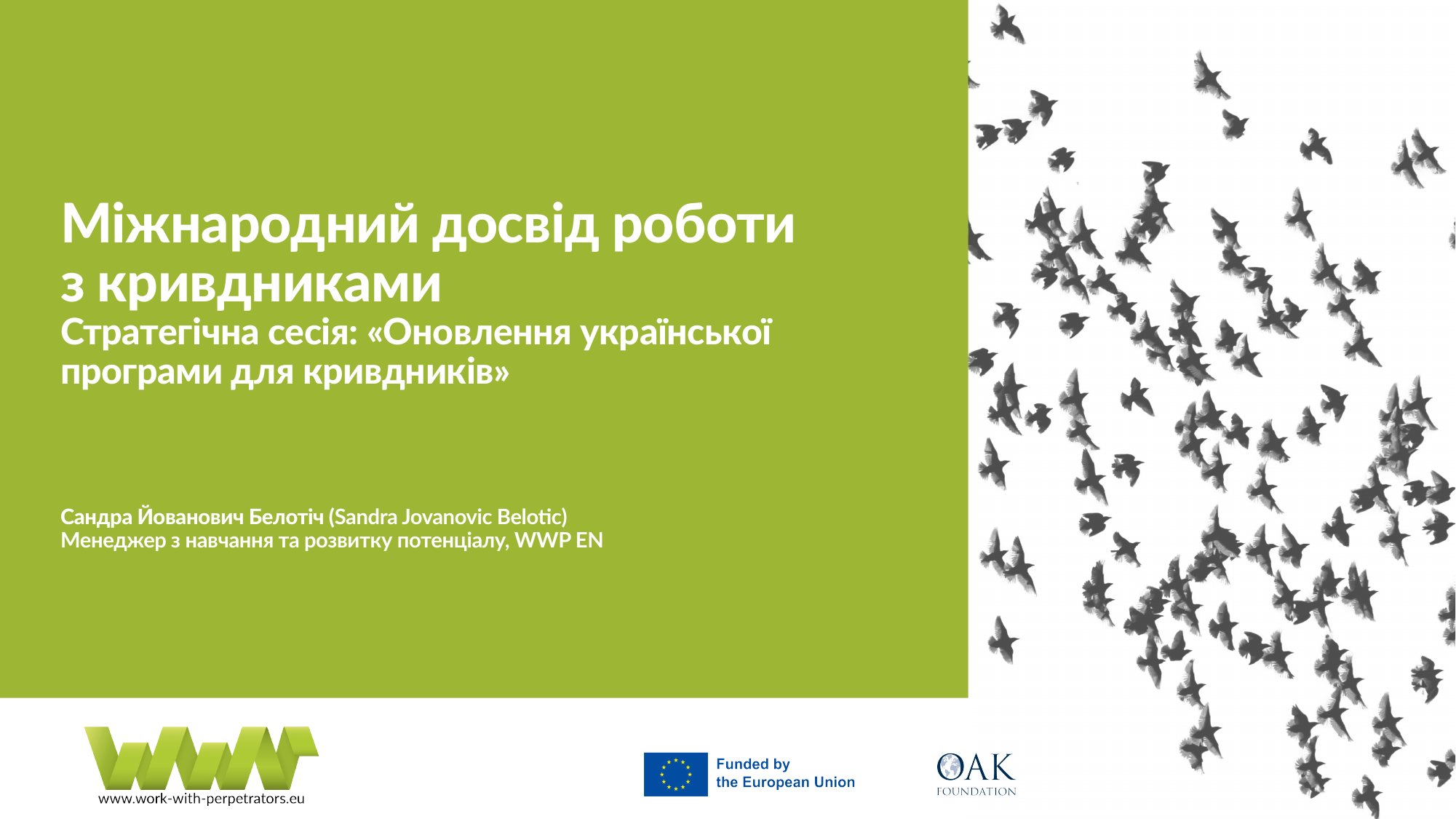

# Міжнародний досвід роботи з кривдниками Стратегічна сесія: «Оновлення української програми для кривдників» Сандра Йованович Белотіч (Sandra Jovanovic Belotic) Менеджер з навчання та розвитку потенціалу, WWP EN